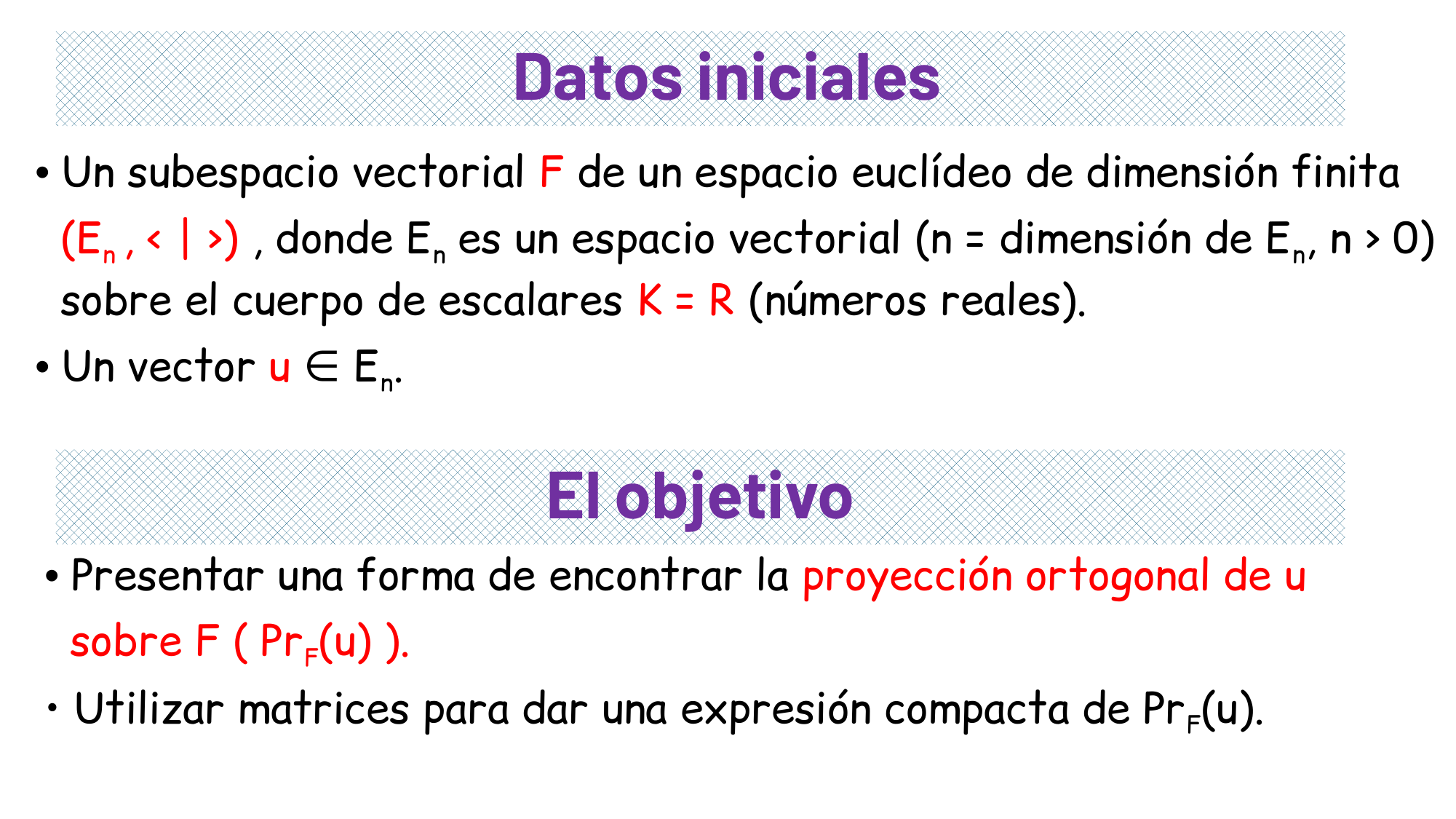

# Datos iniciales
• Un subespacio vectorial F de un espacio euclídeo de dimensión finita
  (En , < | >) , donde En es un espacio vectorial (n = dimensión de En, n > 0)
  sobre el cuerpo de escalares K = R (números reales).
• Un vector u ∈ En.

     El objetivo
• Presentar una forma de encontrar la proyección ortogonal de u
  sobre F ( PrF(u) ).
• Utilizar matrices para dar una expresión compacta de PrF(u).